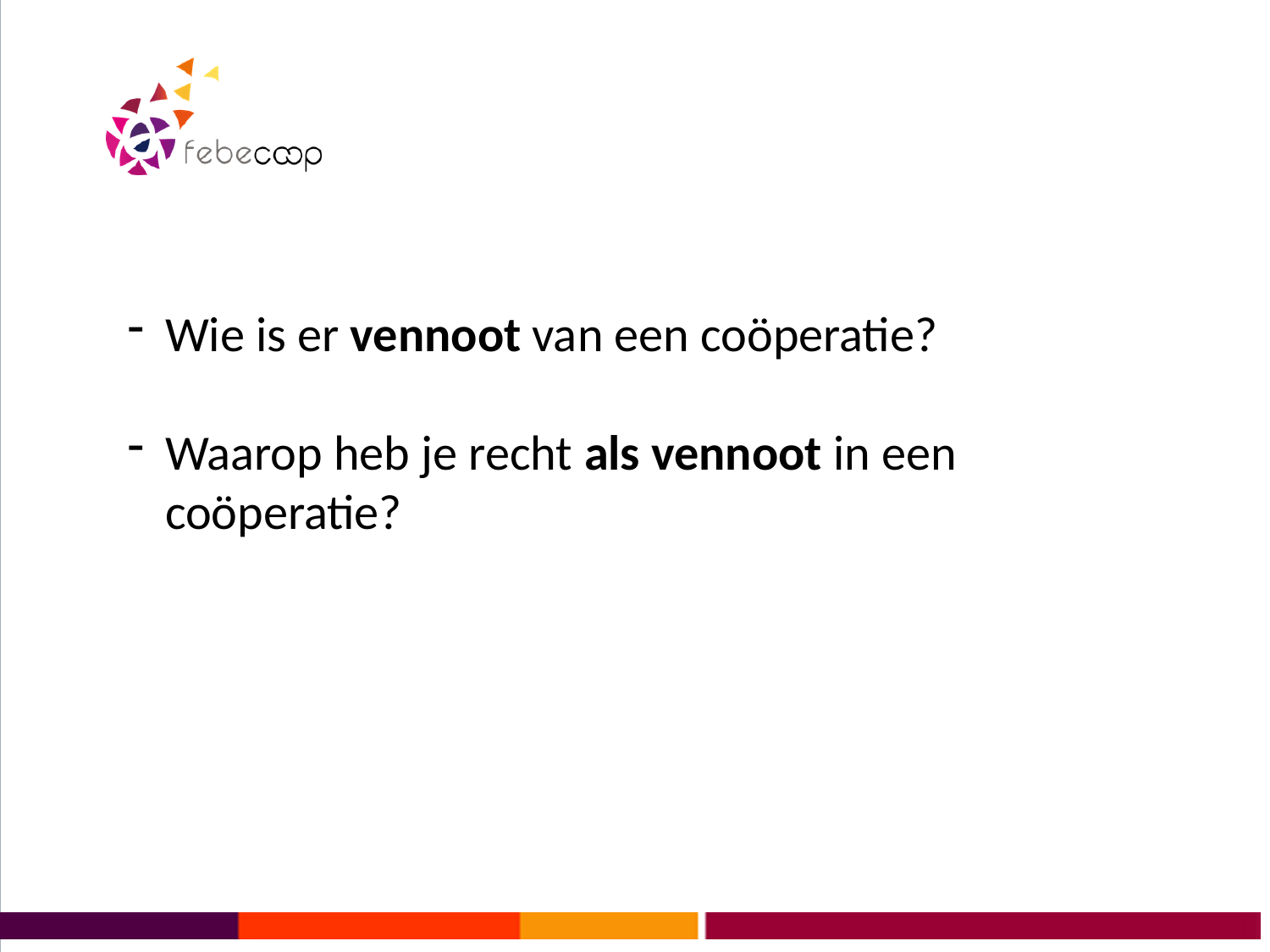

Wie is er vennoot van een coöperatie?

Waarop heb je recht als vennoot in een coöperatie?